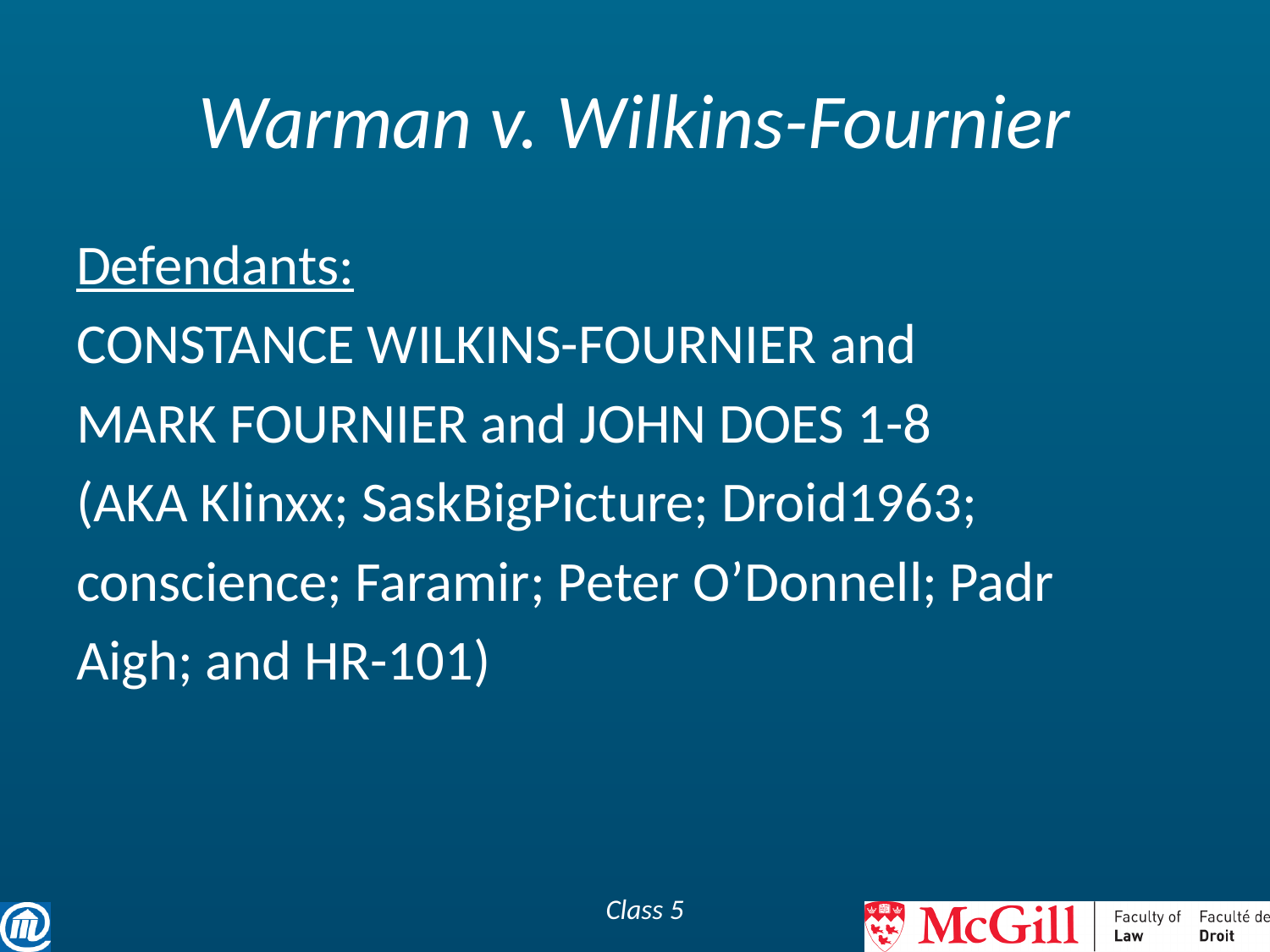

# Warman v. Wilkins-Fournier
Defendants:
CONSTANCE WILKINS-FOURNIER and
MARK FOURNIER and JOHN DOES 1-8
(AKA Klinxx; SaskBigPicture; Droid1963;
conscience; Faramir; Peter O’Donnell; Padr
Aigh; and HR-101)
Class 5